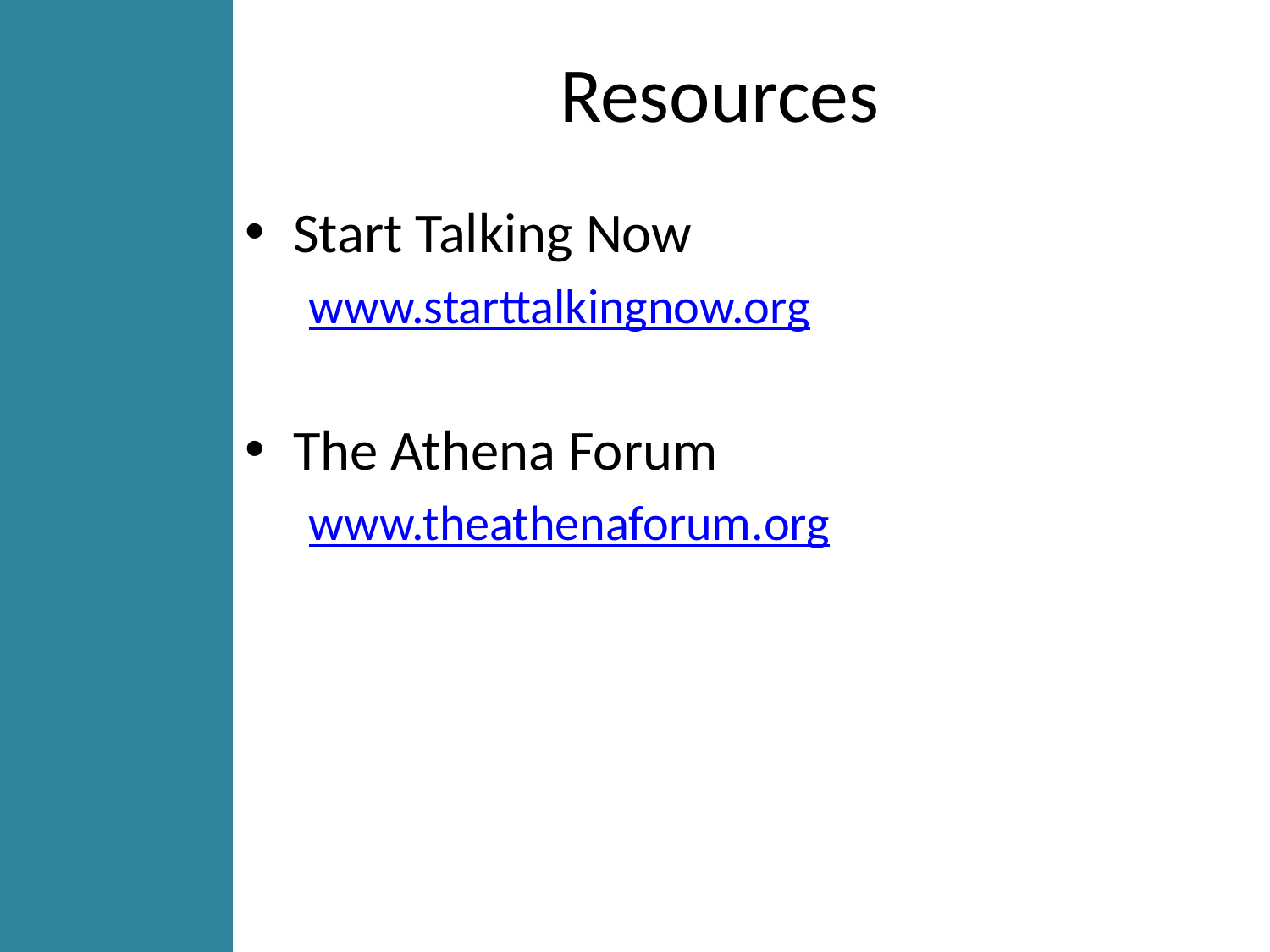

Resources
Start Talking Now
www.starttalkingnow.org

The Athena Forum
www.theathenaforum.org